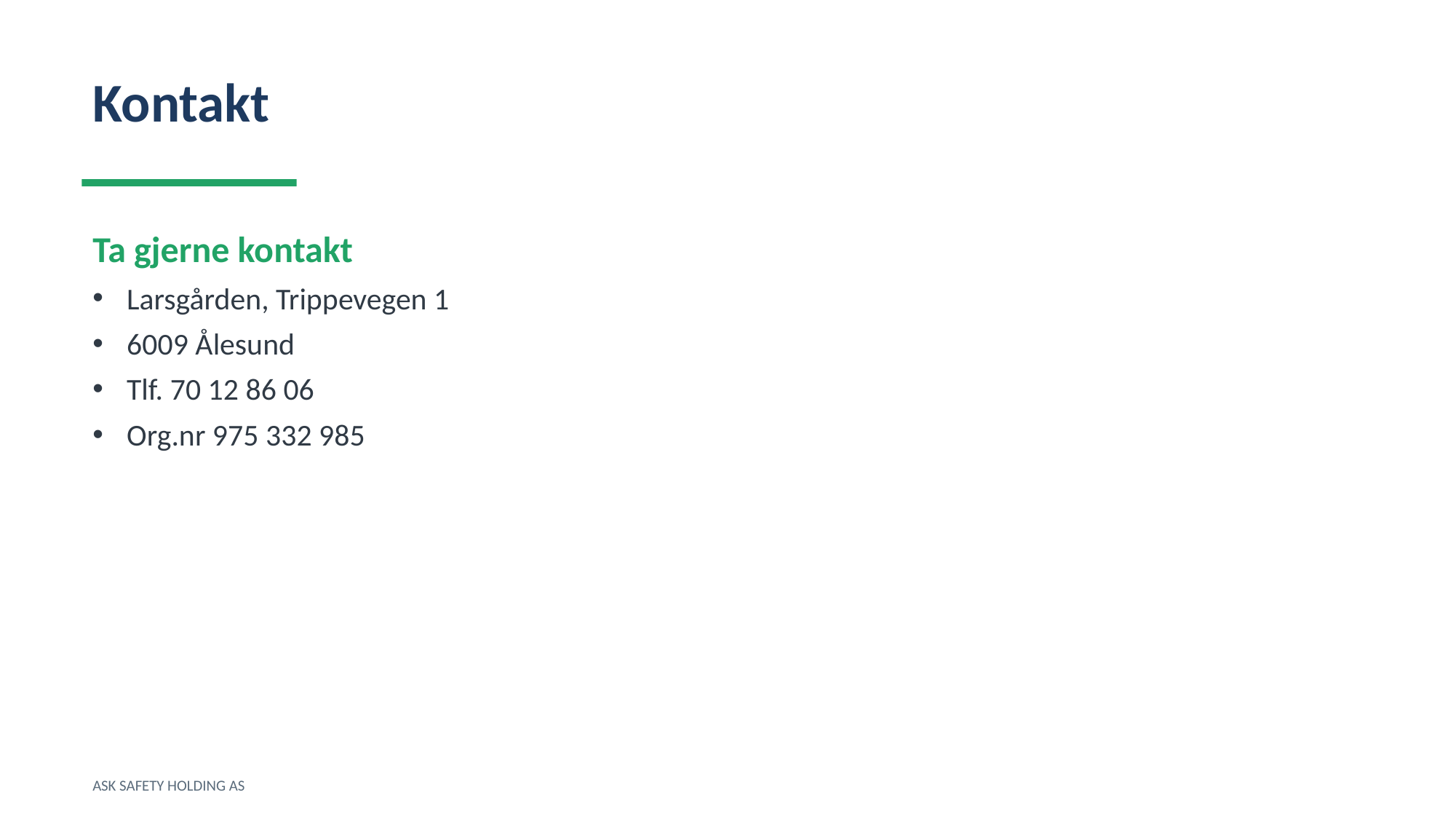

Kontakt

Ta gjerne kontakt
Larsgården, Trippevegen 1
6009 Ålesund
Tlf. 70 12 86 06
Org.nr 975 332 985
ASK SAFETY HOLDING AS